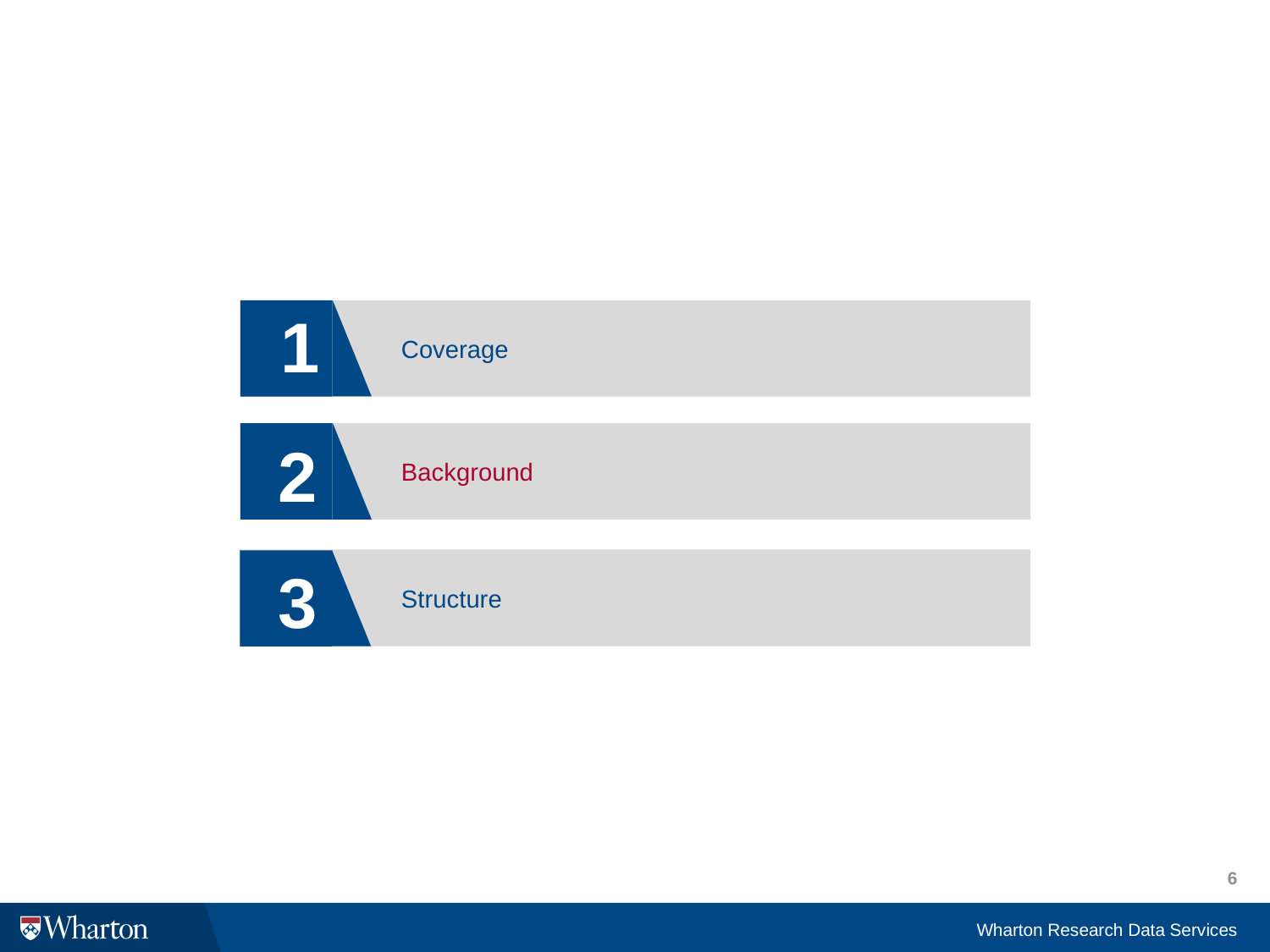

1

Coverage

2
Background

3
Structure
6
Wharton Research Data Services